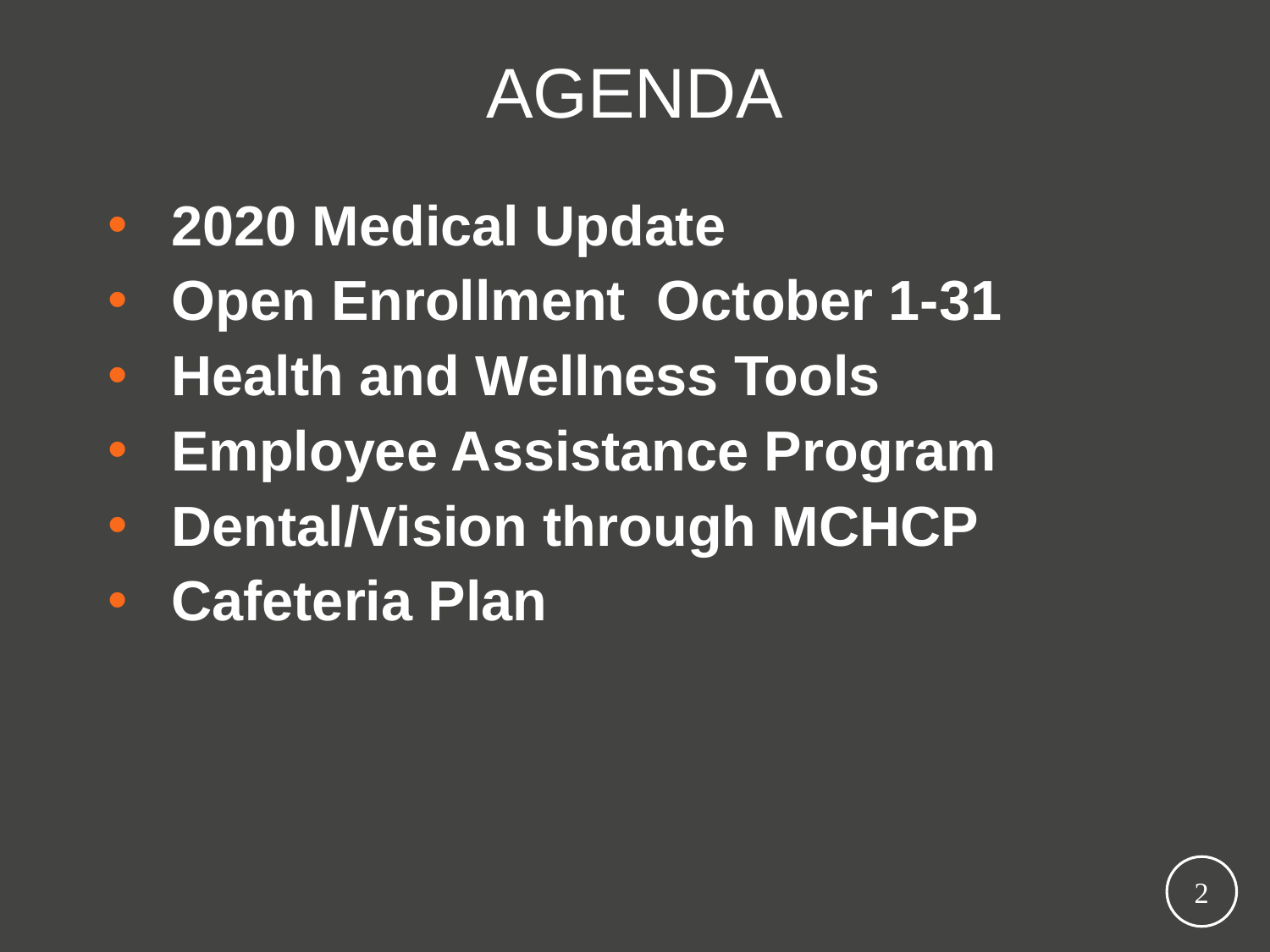

# AGENDA
2020 Medical Update
Open Enrollment  October 1-31
Health and Wellness Tools
Employee Assistance Program
Dental/Vision through MCHCP
Cafeteria Plan

2